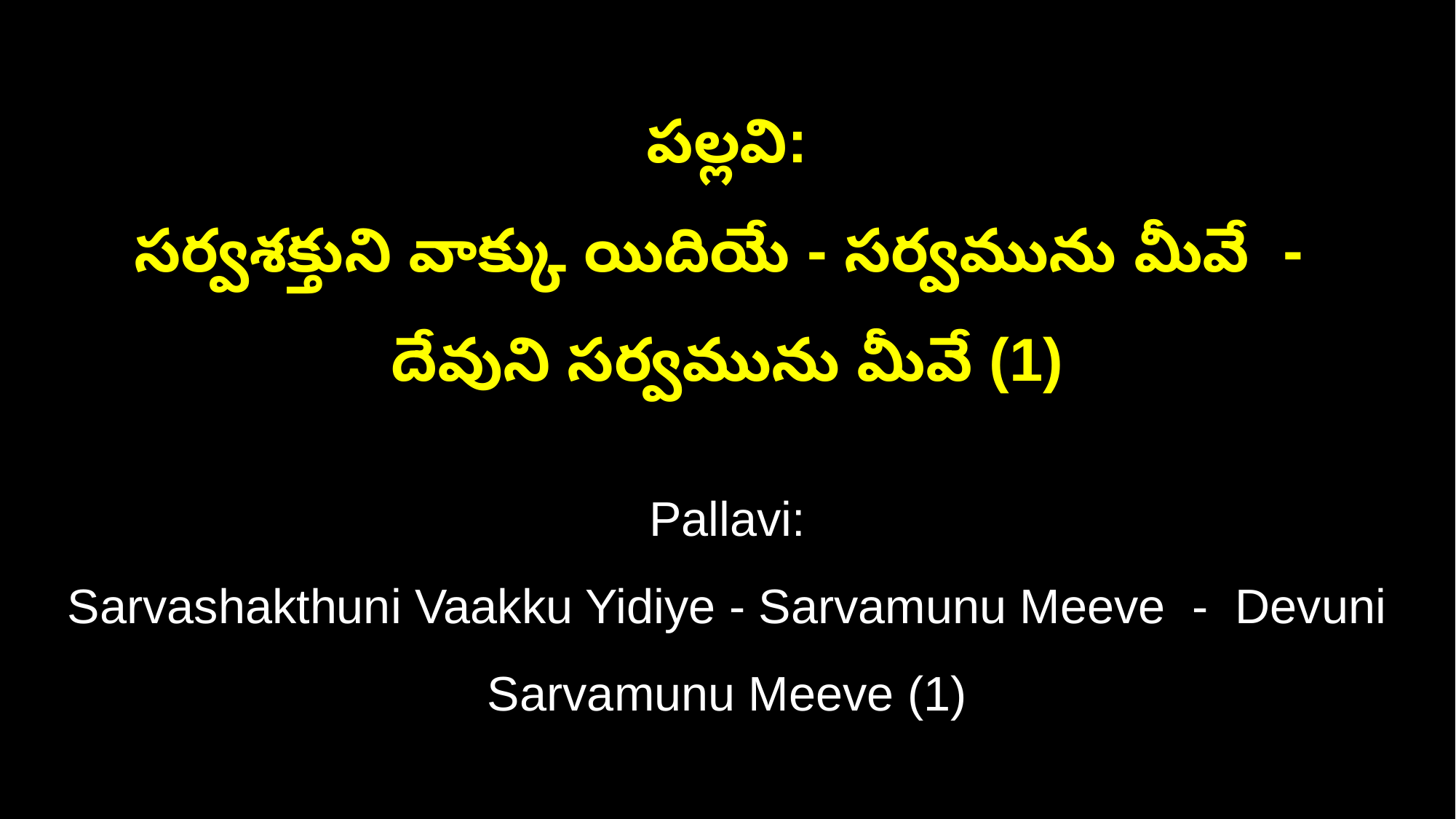

పల్లవి:
సర్వశక్తుని వాక్కు యిదియే - సర్వమును మీవే  -  దేవుని సర్వమును మీవే (1)
Pallavi:
Sarvashakthuni Vaakku Yidiye - Sarvamunu Meeve  -  Devuni Sarvamunu Meeve (1)